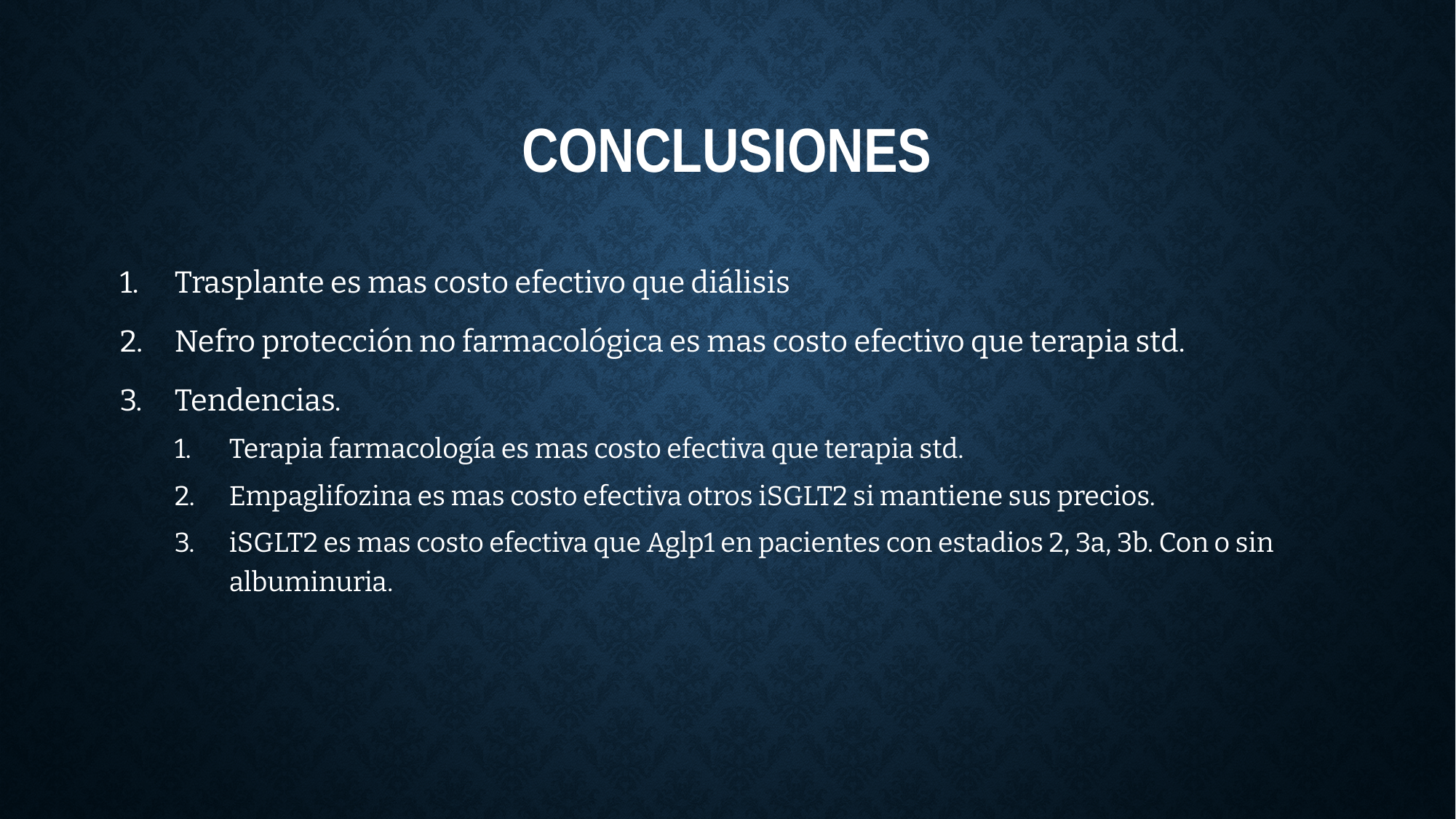

# CONCLUSIONES
Trasplante es mas costo efectivo que diálisis
Nefro protección no farmacológica es mas costo efectivo que terapia std.
Tendencias.
Terapia farmacología es mas costo efectiva que terapia std.
Empaglifozina es mas costo efectiva otros iSGLT2 si mantiene sus precios.
iSGLT2 es mas costo efectiva que Aglp1 en pacientes con estadios 2, 3a, 3b. Con o sin albuminuria.